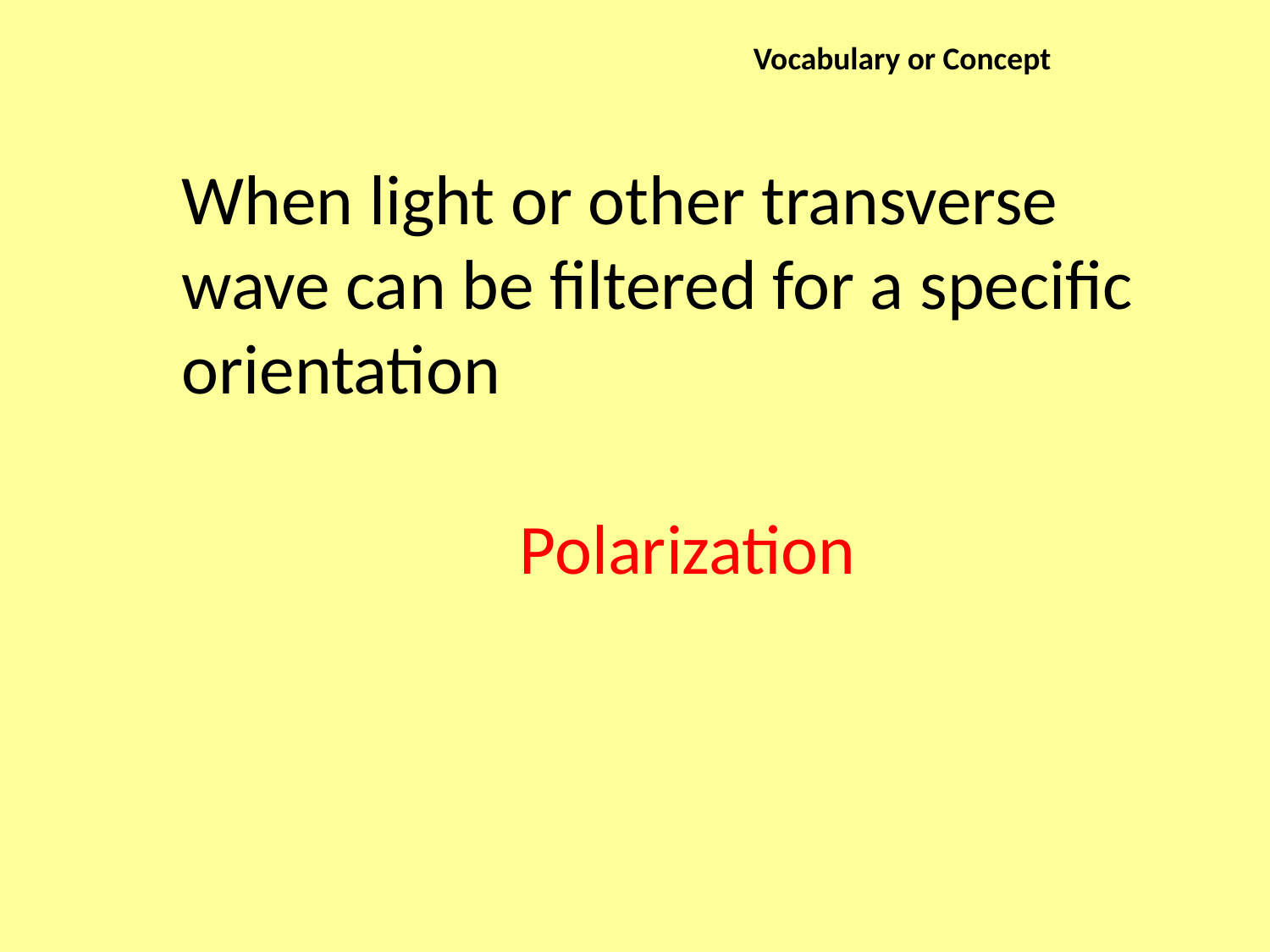

Vocabulary or Concept
When light or other transverse wave can be filtered for a specific orientation
Polarization